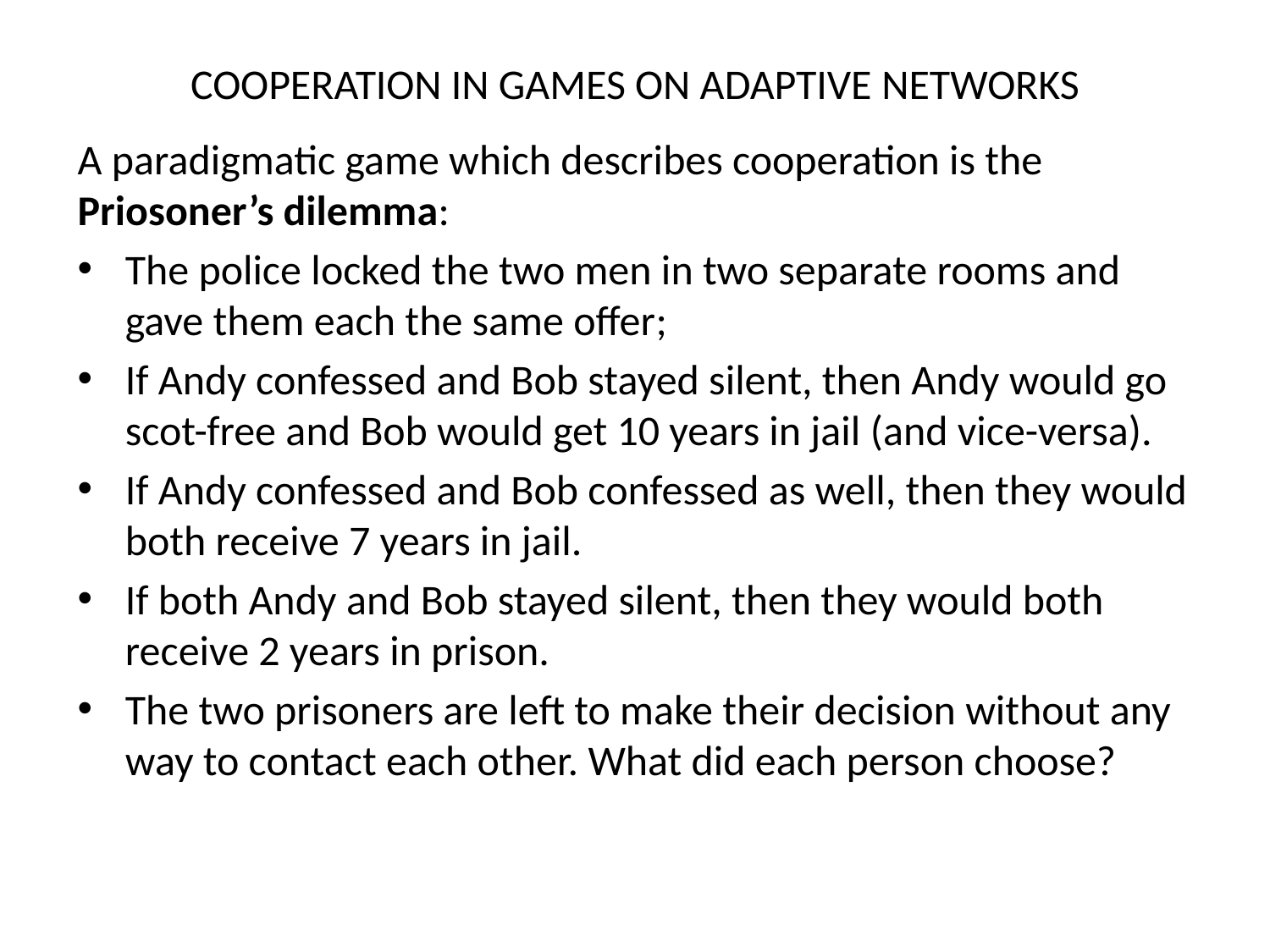

# COOPERATION IN GAMES ON ADAPTIVE NETWORKS
A paradigmatic game which describes cooperation is the Priosoner’s dilemma:
The police locked the two men in two separate rooms and gave them each the same offer;
If Andy confessed and Bob stayed silent, then Andy would go scot-free and Bob would get 10 years in jail (and vice-versa).
If Andy confessed and Bob confessed as well, then they would both receive 7 years in jail.
If both Andy and Bob stayed silent, then they would both receive 2 years in prison.
The two prisoners are left to make their decision without any way to contact each other. What did each person choose?